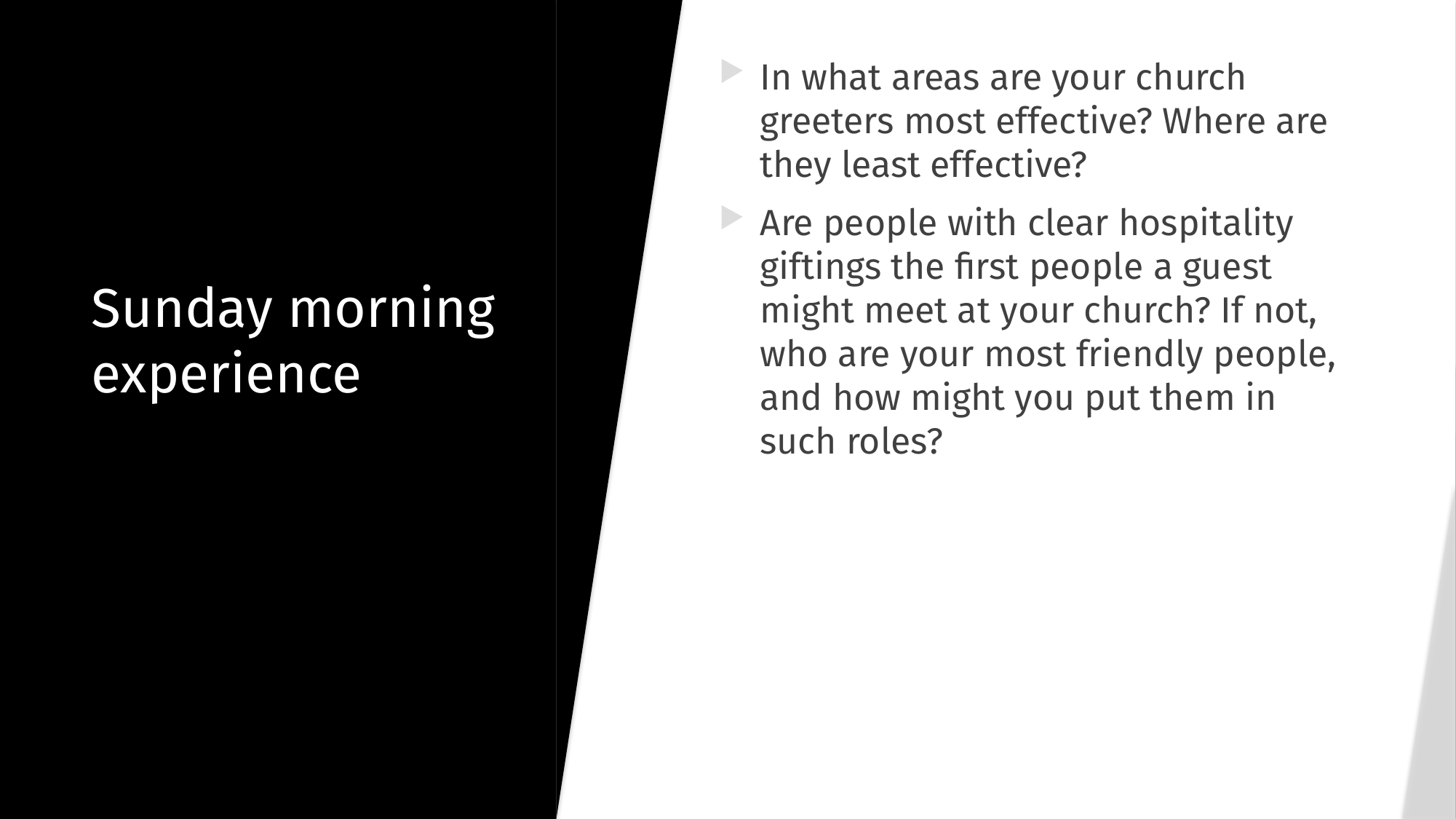

In what areas are your church greeters most effective? Where are they least effective?
Are people with clear hospitality giftings the first people a guest might meet at your church? If not, who are your most friendly people, and how might you put them in such roles?
# Sunday morning experience